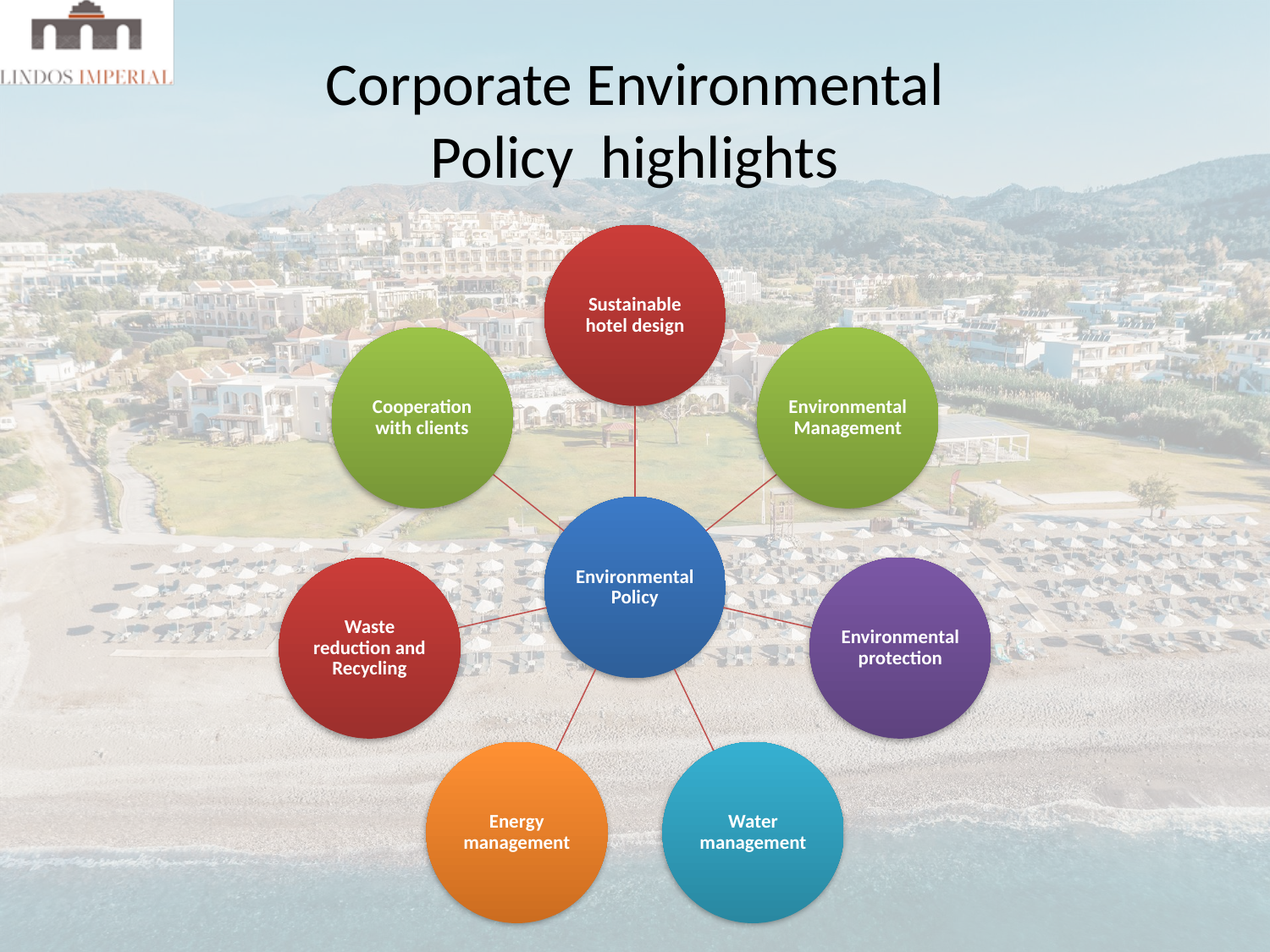

# Corporate Environmental Policy  highlights
Environmental
Policy

Sustainable hotel design

Environmental Management

Environmental protection

Water management

Energy management

Waste reduction and Recycling

Cooperation with clients